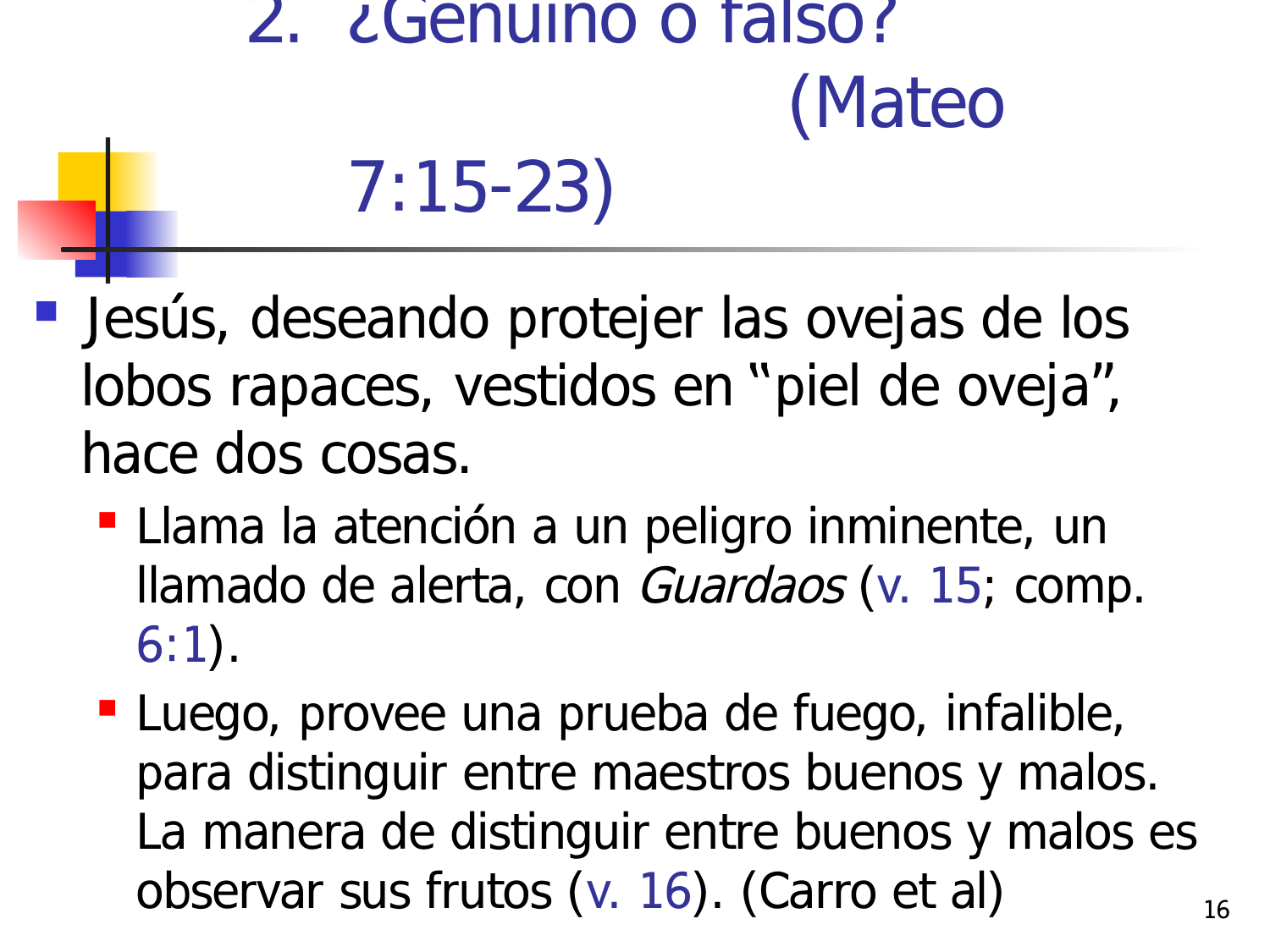

# ¿Genuino o falso?                             (Mateo 7:15-23)
Jesús, deseando protejer las ovejas de los lobos rapaces, vestidos en “piel de oveja”, hace dos cosas.
Llama la atención a un peligro inminente, un llamado de alerta, con Guardaos (v. 15; comp. 6:1).
Luego, provee una prueba de fuego, infalible, para distinguir entre maestros buenos y malos. La manera de distinguir entre buenos y malos es observar sus frutos (v. 16). (Carro et al)
16